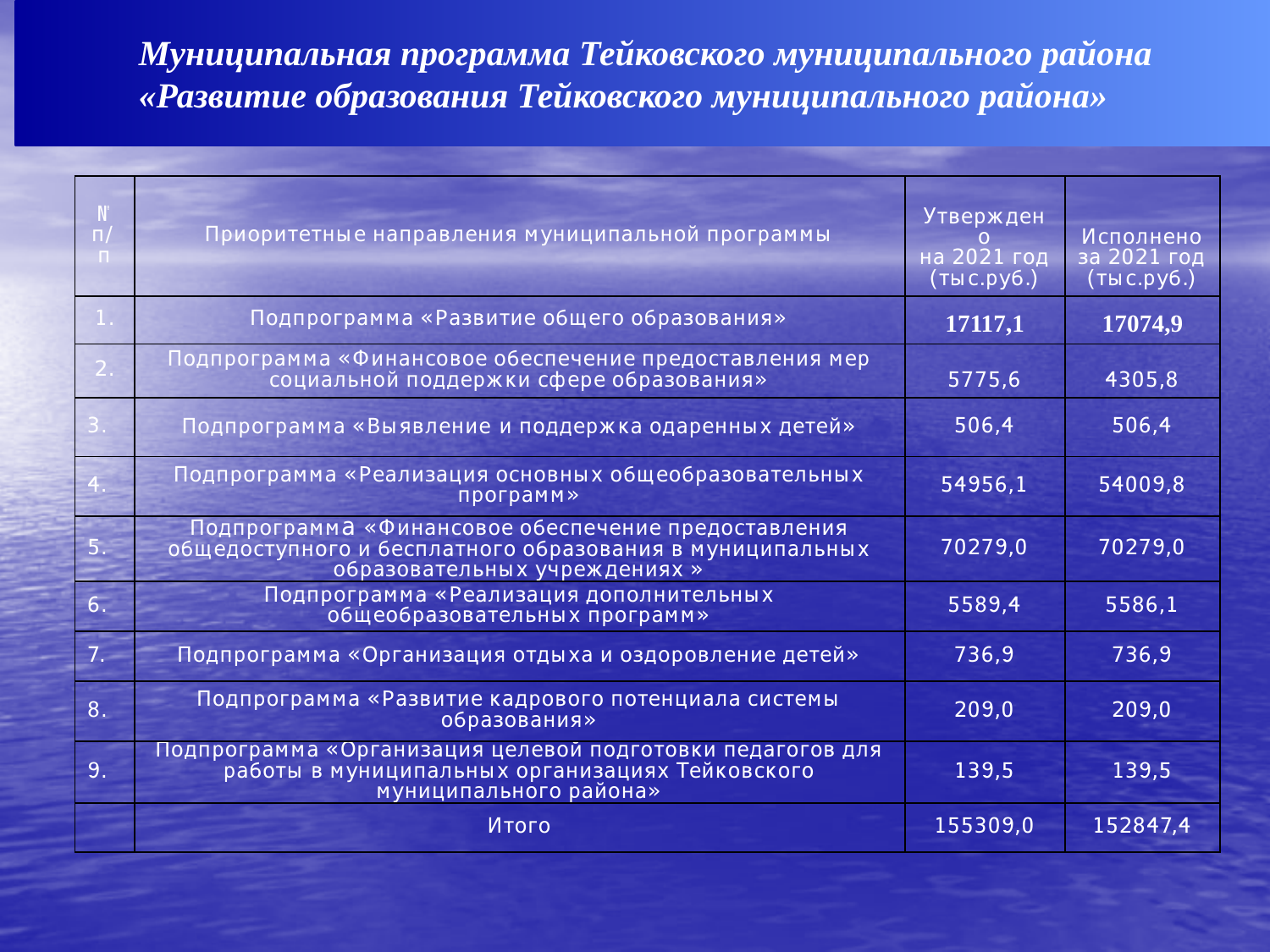

Муниципальная программа Тейковского муниципального района
«Развитие образования Тейковского муниципального района»
| № п/п | Приоритетные направления муниципальной программы | Утверждено на 2021 год (тыс.руб.) | Исполнено за 2021 год (тыс.руб.) |
| --- | --- | --- | --- |
| 1. | Подпрограмма «Развитие общего образования» | 17117,1 | 17074,9 |
| 2. | Подпрограмма «Финансовое обеспечение предоставления мер социальной поддержки сфере образования» | 5775,6 | 4305,8 |
| 3. | Подпрограмма «Выявление и поддержка одаренных детей» | 506,4 | 506,4 |
| 4. | Подпрограмма «Реализация основных общеобразовательных программ» | 54956,1 | 54009,8 |
| 5. | Подпрограмма «Финансовое обеспечение предоставления общедоступного и бесплатного образования в муниципальных образовательных учреждениях » | 70279,0 | 70279,0 |
| 6. | Подпрограмма «Реализация дополнительных общеобразовательных программ» | 5589,4 | 5586,1 |
| 7. | Подпрограмма «Организация отдыха и оздоровление детей» | 736,9 | 736,9 |
| 8. | Подпрограмма «Развитие кадрового потенциала системы образования» | 209,0 | 209,0 |
| 9. | Подпрограмма «Организация целевой подготовки педагогов для работы в муниципальных организациях Тейковского муниципального района» | 139,5 | 139,5 |
|  | Итого | 155309,0 | 152847,4 |